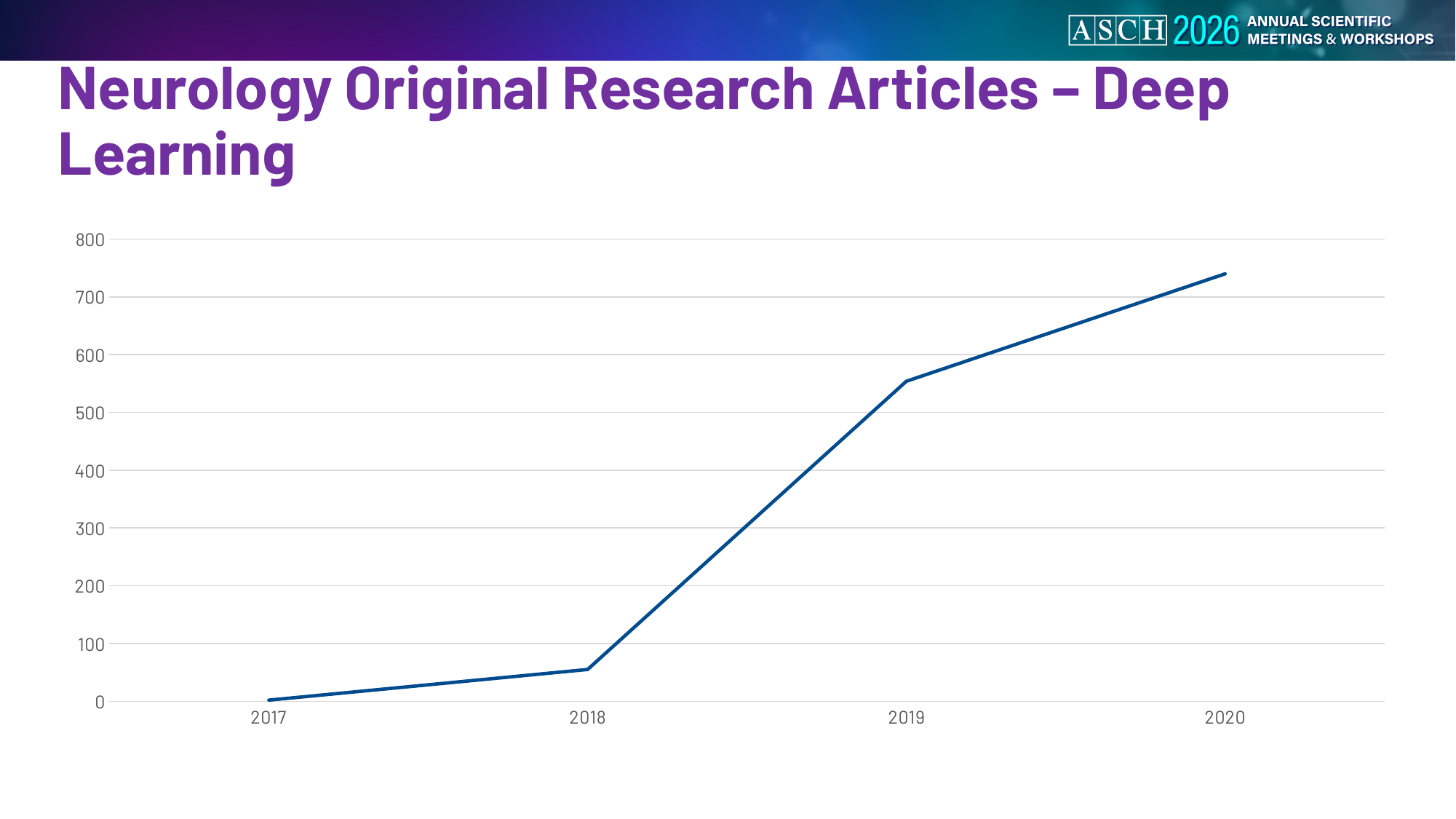

# Neurology Original Research Articles – Deep Learning

[unsupported chart]